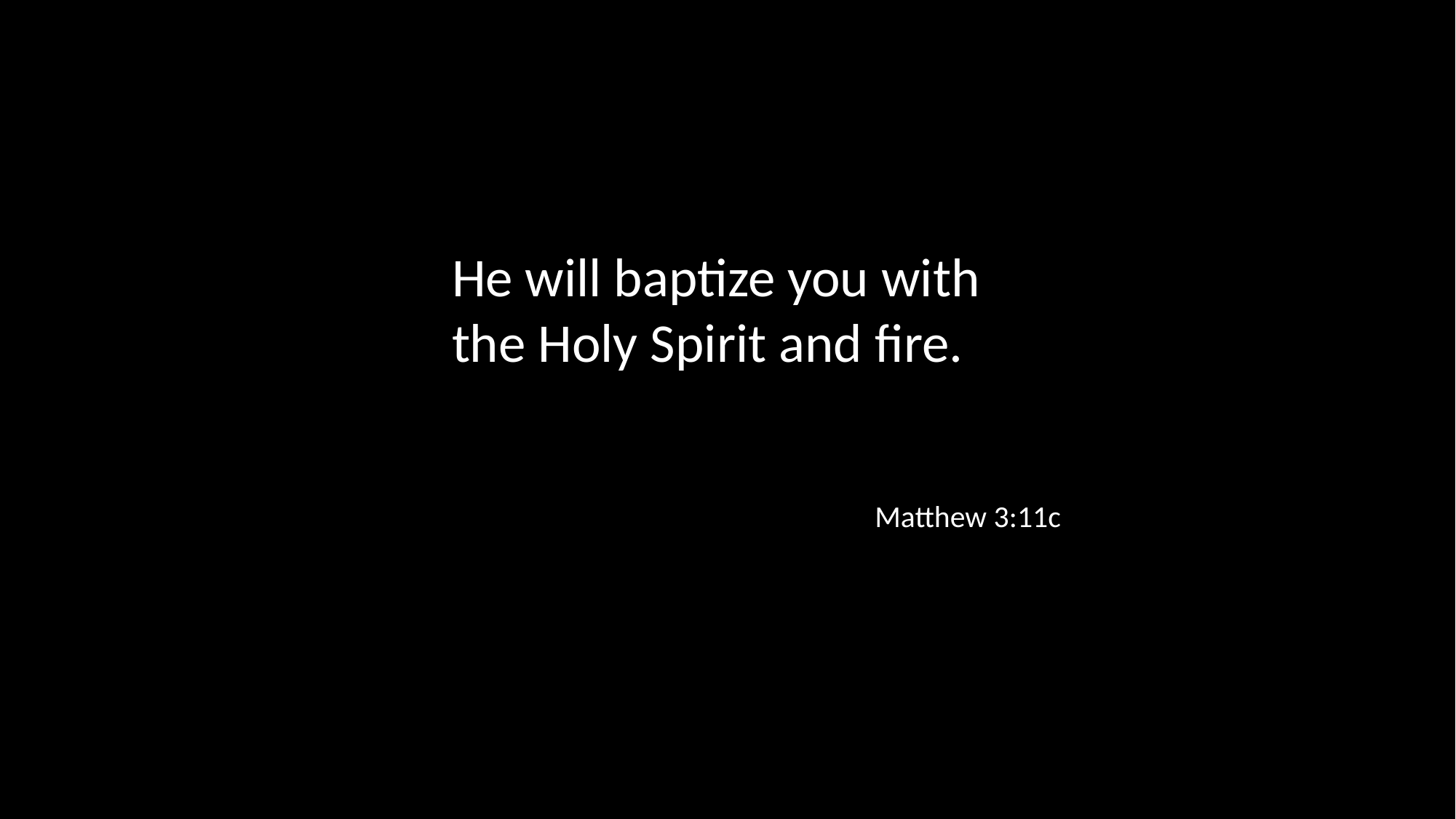

He will baptize you with
the Holy Spirit and fire.
Matthew 3:11c